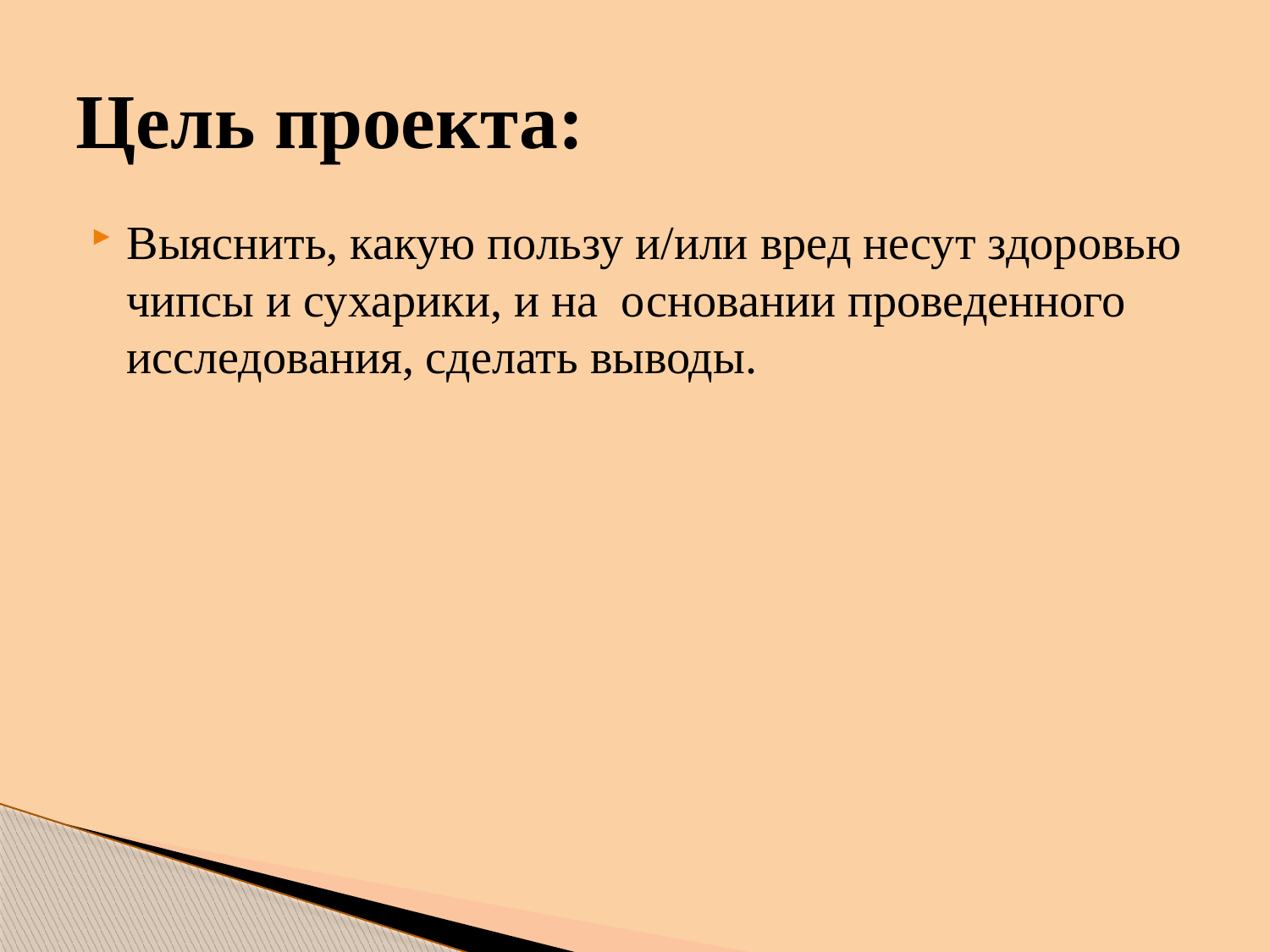

# Цель проекта:
Выяснить, какую пользу и/или вред несут здоровью чипсы и сухарики, и на  основании проведенного исследования, сделать выводы.